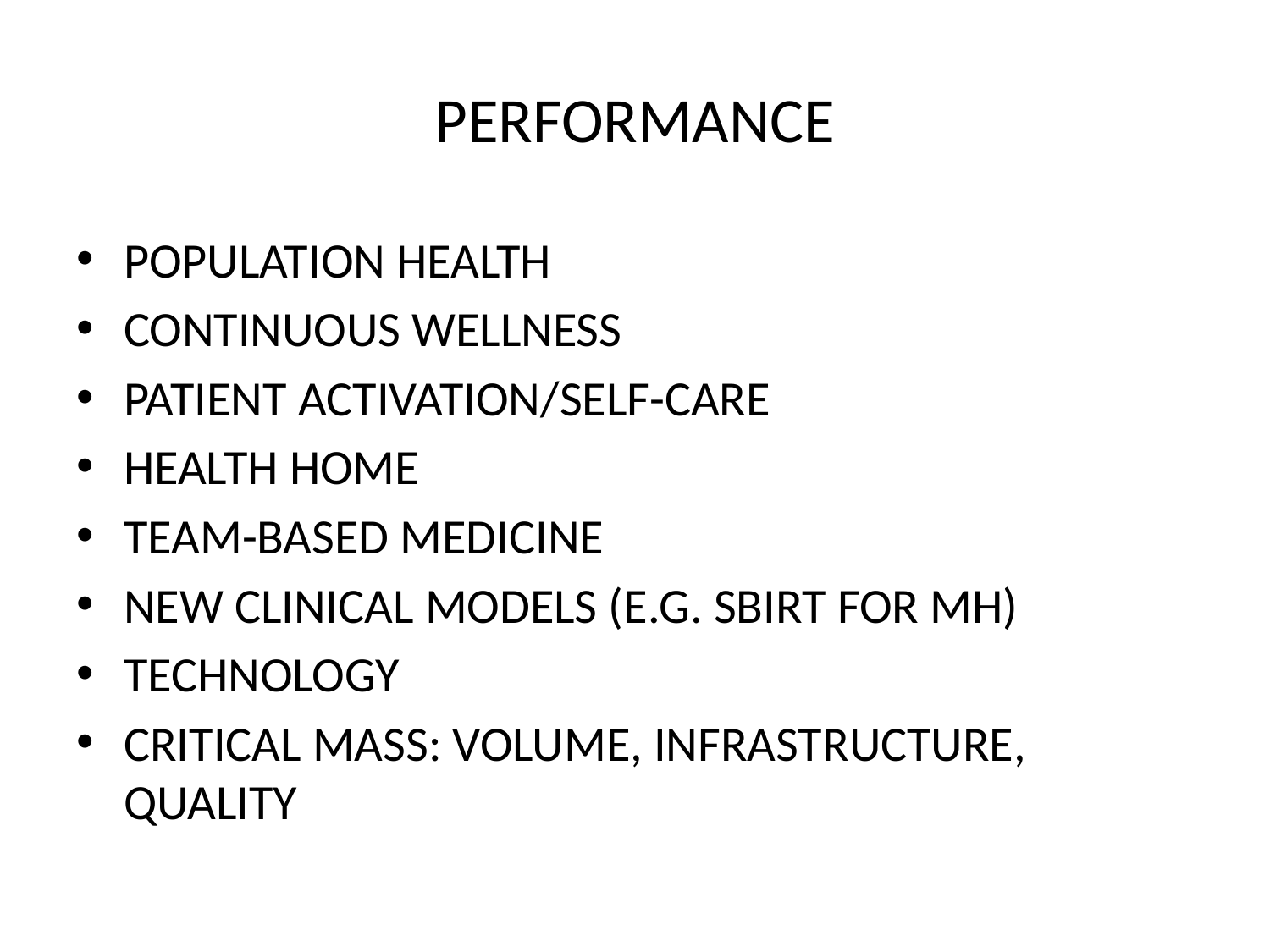

# PERFORMANCE
POPULATION HEALTH
CONTINUOUS WELLNESS
PATIENT ACTIVATION/SELF-CARE
HEALTH HOME
TEAM-BASED MEDICINE
NEW CLINICAL MODELS (E.G. SBIRT FOR MH)
TECHNOLOGY
CRITICAL MASS: VOLUME, INFRASTRUCTURE, QUALITY